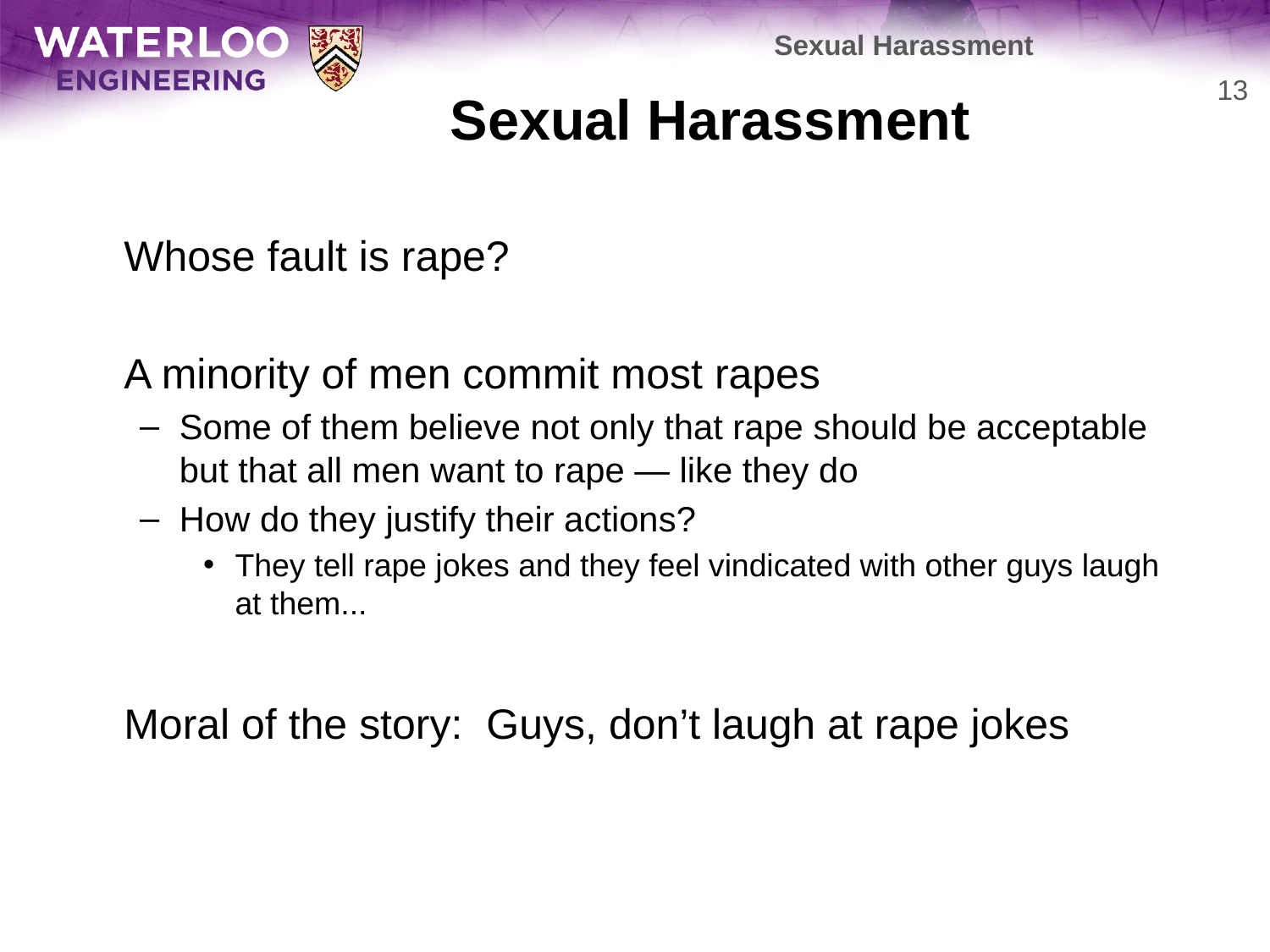

Sexual Harassment
# Sexual Harassment
13
	Whose fault is rape?

	A minority of men commit most rapes
Some of them believe not only that rape should be acceptable but that all men want to rape — like they do
How do they justify their actions?
They tell rape jokes and they feel vindicated with other guys laugh at them...

	Moral of the story:  Guys, don’t laugh at rape jokes